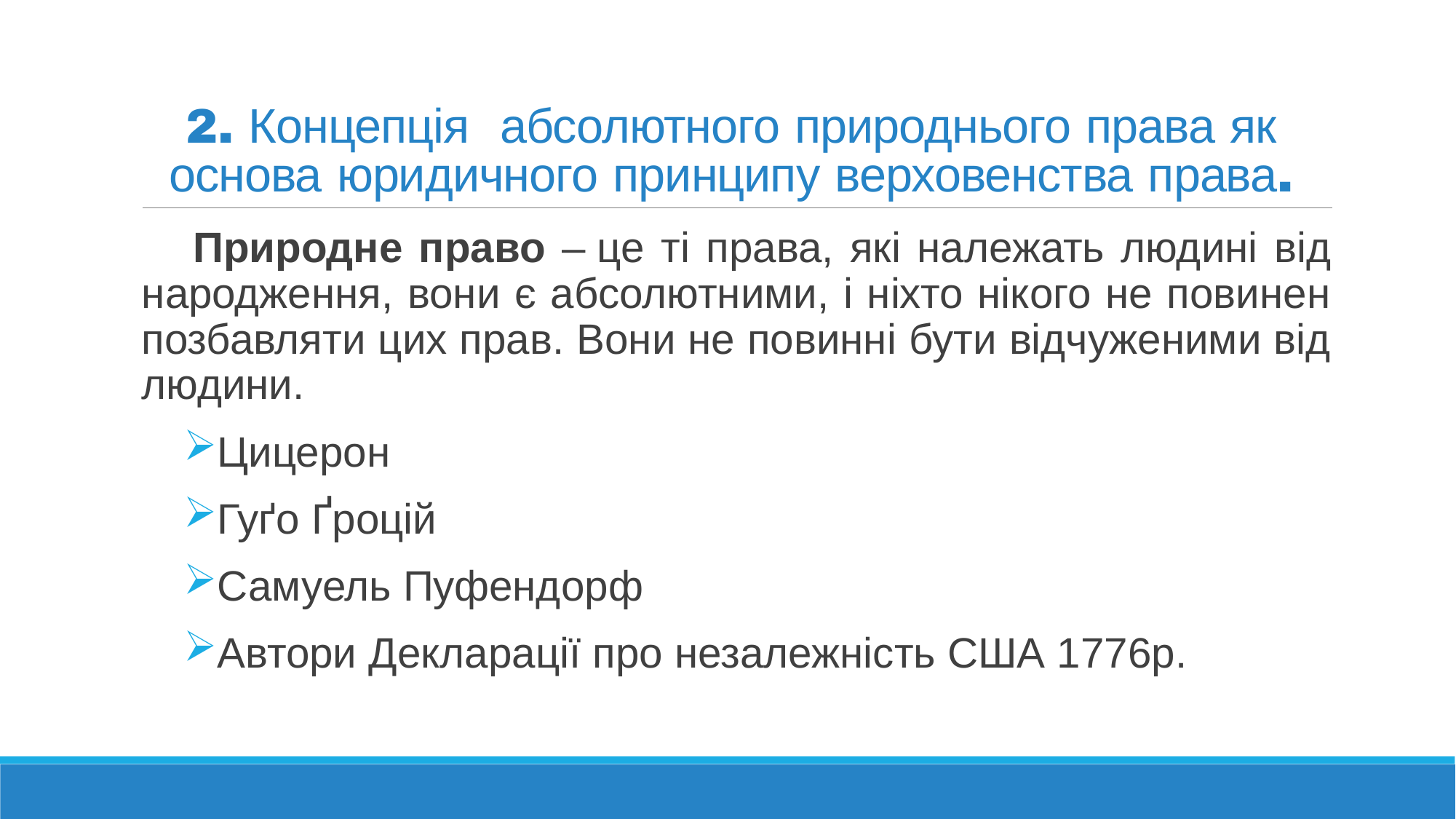

# 2. Концепція  абсолютного природнього права як основа юридичного принципу верховенства права.
Природне право – це ті права, які належать людині від народження, вони є абсолютними, і ніхто нікого не повинен позбавляти цих прав. Вони не повинні бути відчуженими від людини.
Цицерон
Гуґо Ґроцій
Саму­ель Пуфендорф
Автори Декларації про незалежність США 1776р.